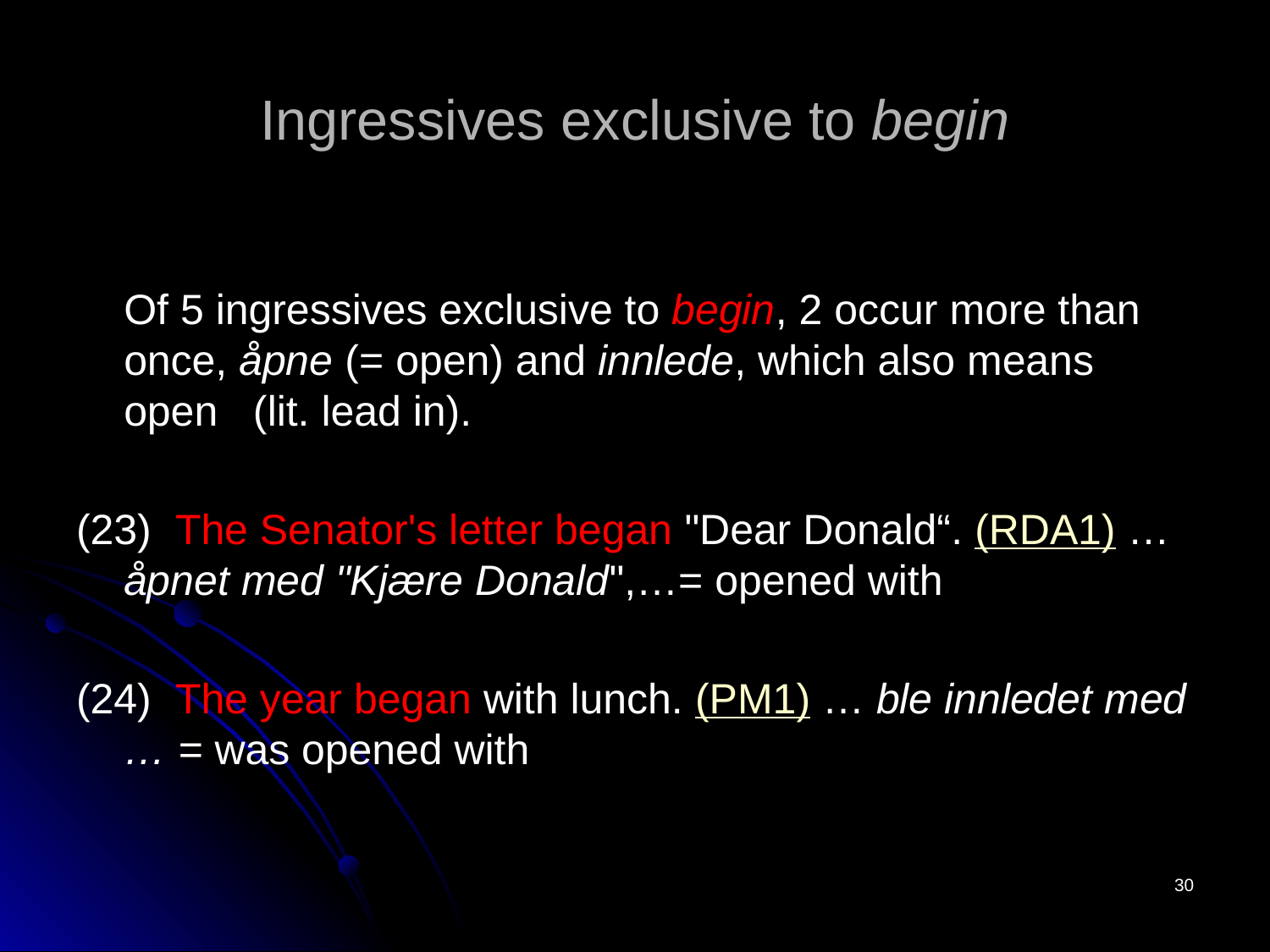

# Ingressives exclusive to begin
 	Of 5 ingressives exclusive to begin, 2 occur more than once, åpne (= open) and innlede, which also means open   (lit. lead in).

(23)  The Senator's letter began "Dear Donald“. (RDA1) …åpnet med "Kjære Donald",…= opened with

(24)  The year began with lunch. (PM1) … ble innledet med … = was opened with
30